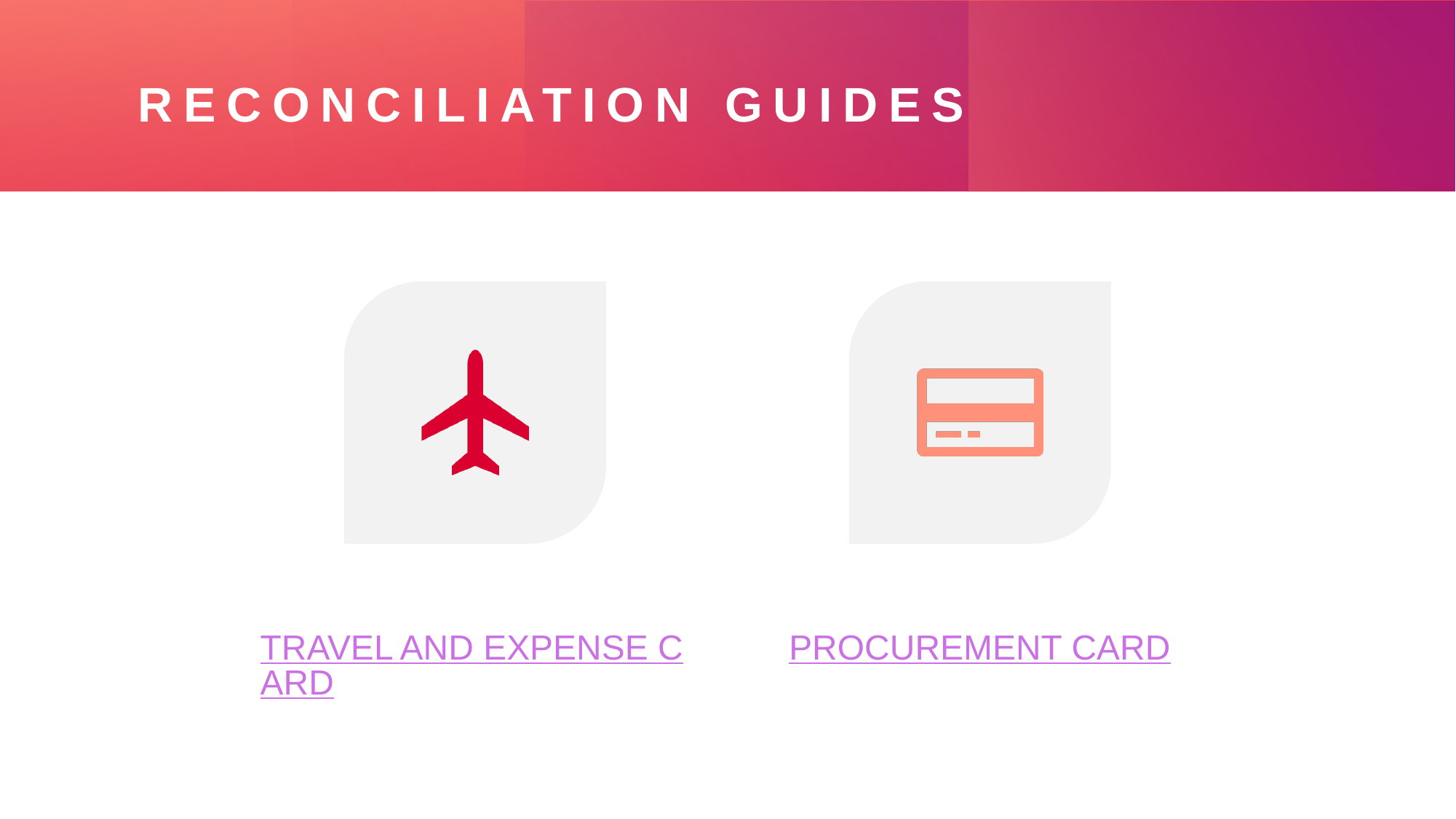

# Reconciliation Guides
Travel and Expense Card
Procurement Card